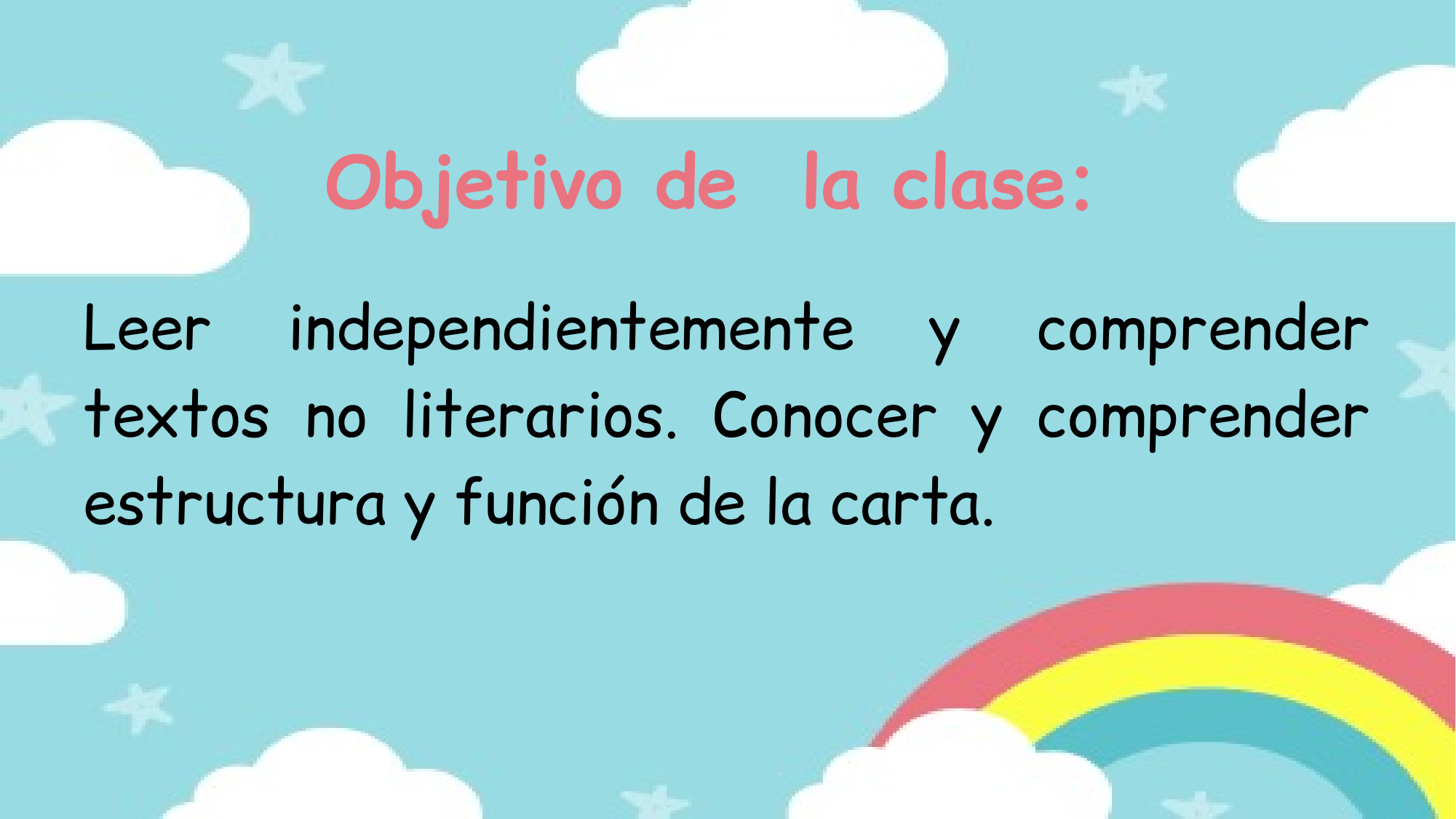

# Objetivo de  la clase:
Leer independientemente y comprender textos no literarios. Conocer y comprender estructura y función de la carta.